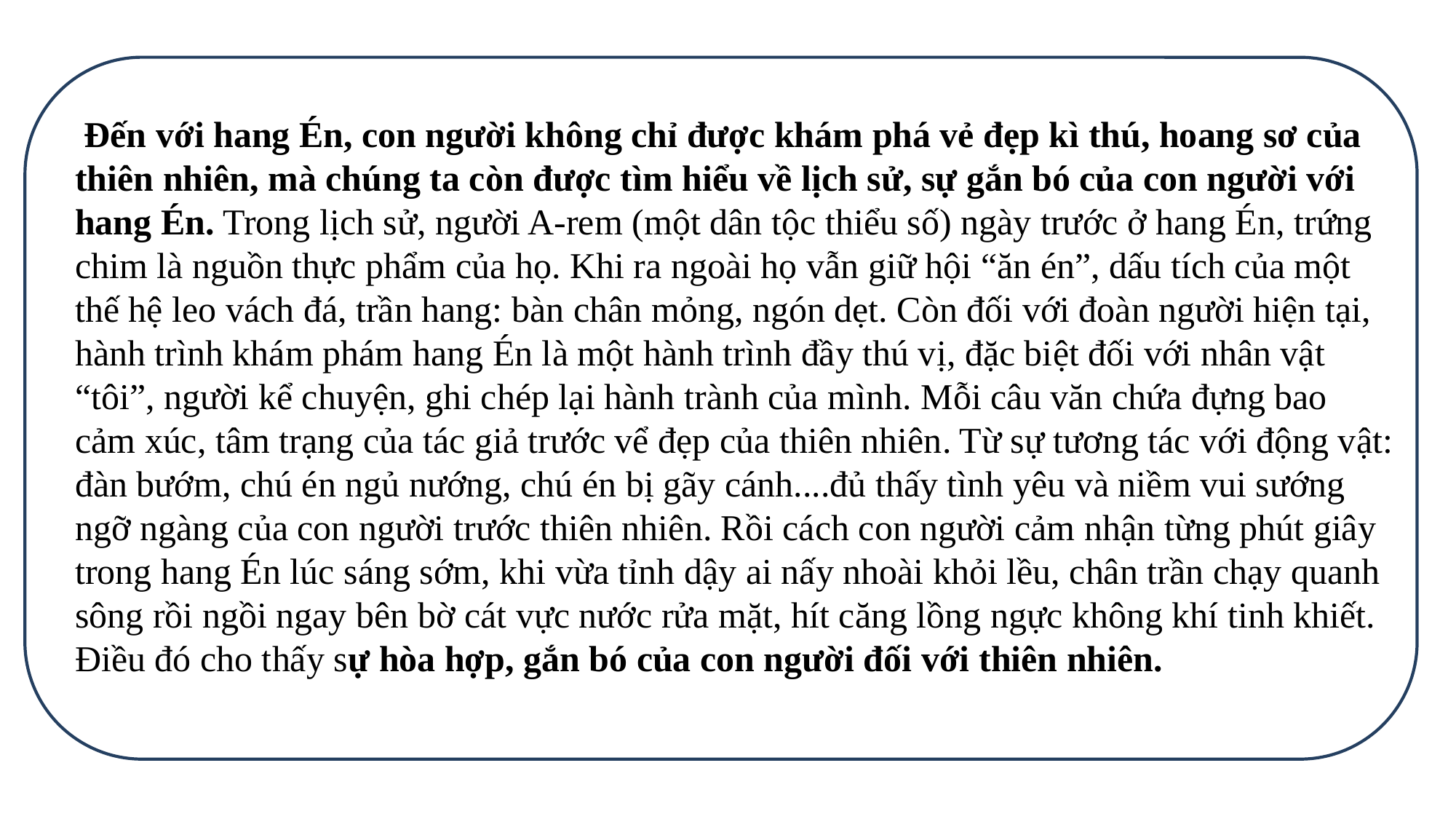

Đến với hang Én, con người không chỉ được khám phá vẻ đẹp kì thú, hoang sơ của thiên nhiên, mà chúng ta còn được tìm hiểu về lịch sử, sự gắn bó của con người với hang Én. Trong lịch sử, người A-rem (một dân tộc thiểu số) ngày trước ở hang Én, trứng chim là nguồn thực phẩm của họ. Khi ra ngoài họ vẫn giữ hội “ăn én”, dấu tích của một thế hệ leo vách đá, trần hang: bàn chân mỏng, ngón dẹt. Còn đối với đoàn người hiện tại, hành trình khám phám hang Én là một hành trình đầy thú vị, đặc biệt đối với nhân vật “tôi”, người kể chuyện, ghi chép lại hành trành của mình. Mỗi câu văn chứa đựng bao cảm xúc, tâm trạng của tác giả trước vể đẹp của thiên nhiên. Từ sự tương tác với động vật: đàn bướm, chú én ngủ nướng, chú én bị gãy cánh....đủ thấy tình yêu và niềm vui sướng ngỡ ngàng của con người trước thiên nhiên. Rồi cách con người cảm nhận từng phút giây trong hang Én lúc sáng sớm, khi vừa tỉnh dậy ai nấy nhoài khỏi lều, chân trần chạy quanh sông rồi ngồi ngay bên bờ cát vực nước rửa mặt, hít căng lồng ngực không khí tinh khiết. Điều đó cho thấy sự hòa hợp, gắn bó của con người đối với thiên nhiên.